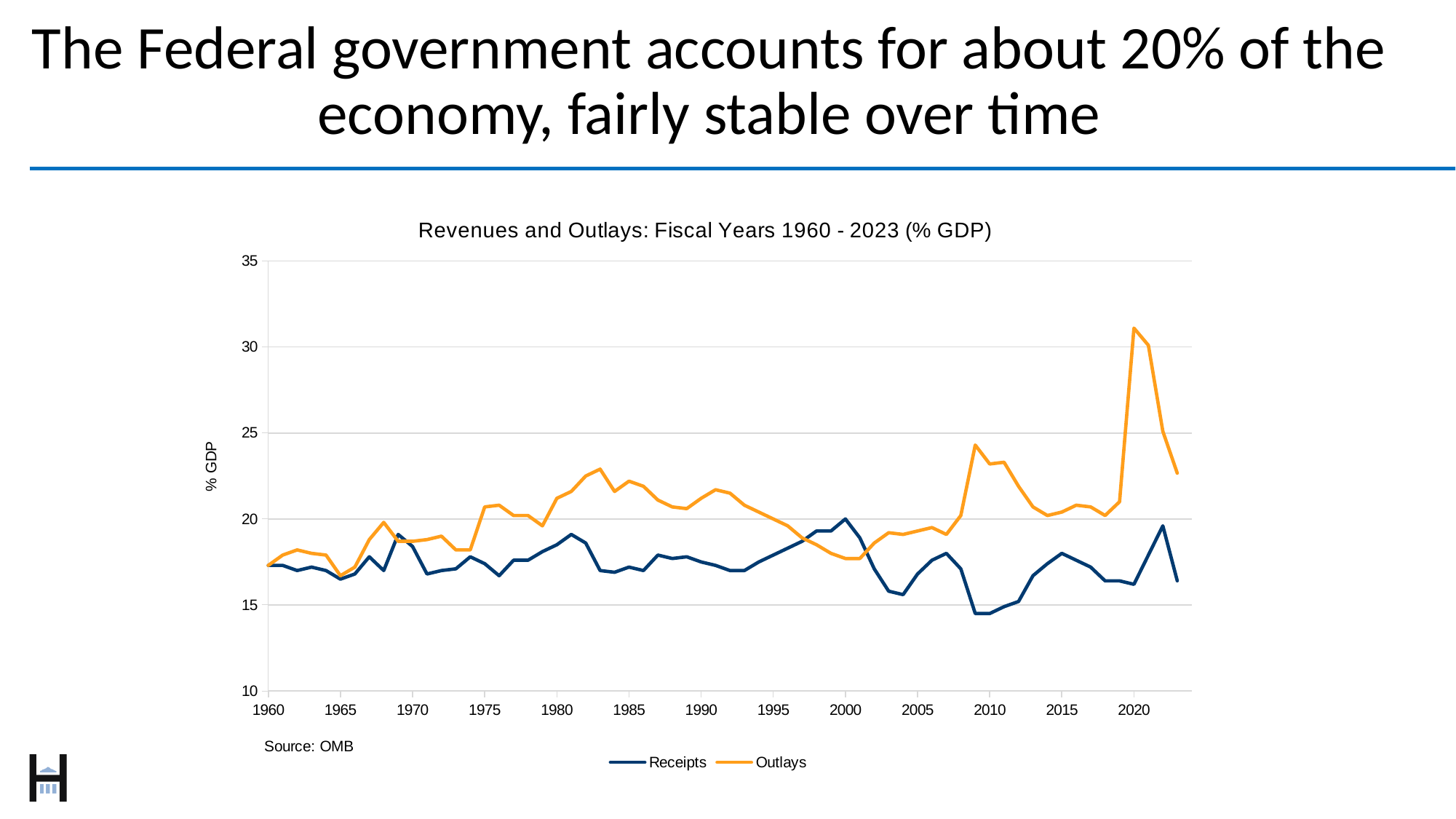

# The Federal government accounts for about 20% of the economy, fairly stable over time

[unsupported chart]